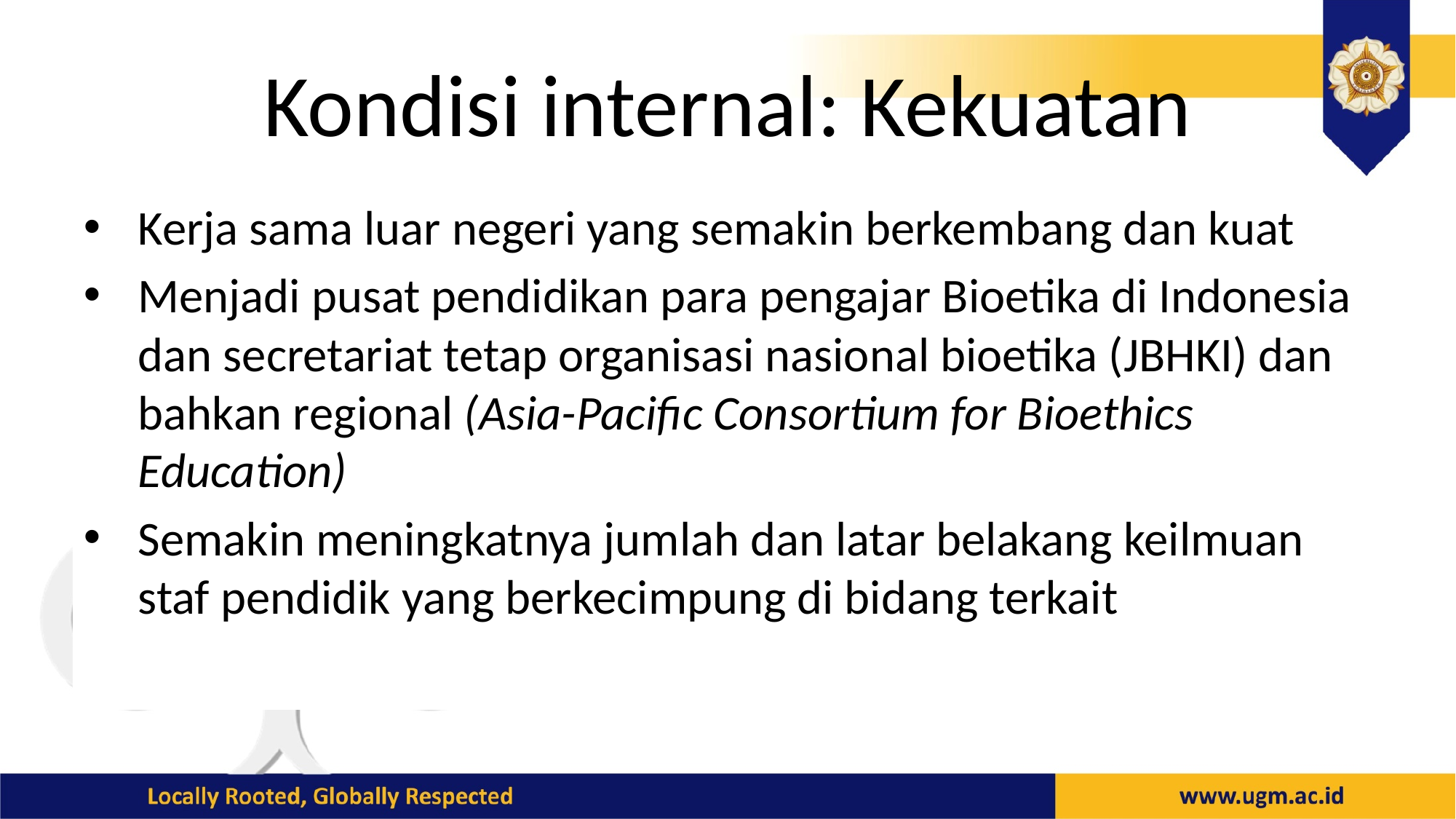

# Kondisi internal: Kekuatan
Kerja sama luar negeri yang semakin berkembang dan kuat
Menjadi pusat pendidikan para pengajar Bioetika di Indonesia dan secretariat tetap organisasi nasional bioetika (JBHKI) dan bahkan regional (Asia-Pacific Consortium for Bioethics Education)
Semakin meningkatnya jumlah dan latar belakang keilmuan staf pendidik yang berkecimpung di bidang terkait